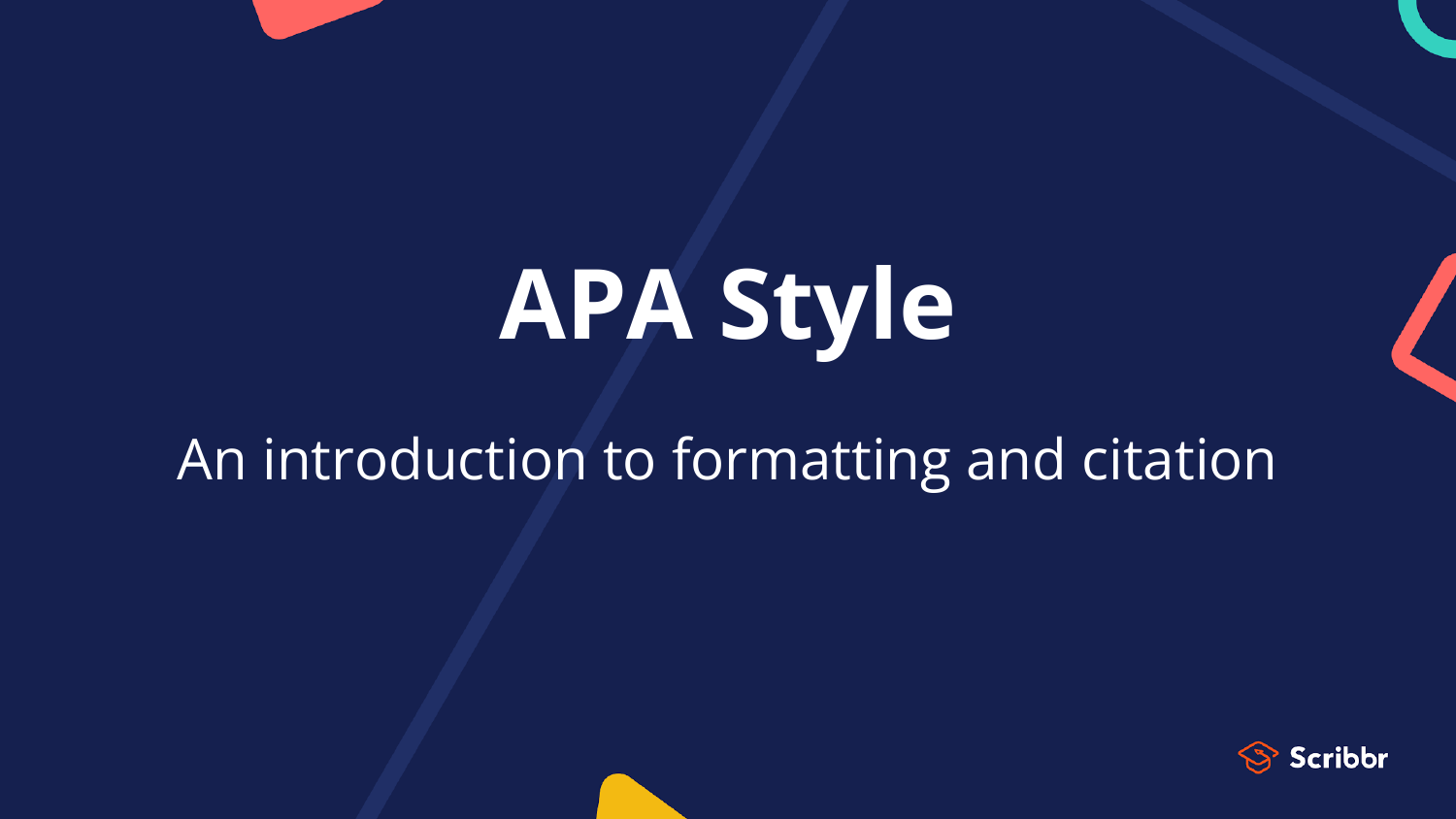

# APA Style
An introduction to formatting and citation